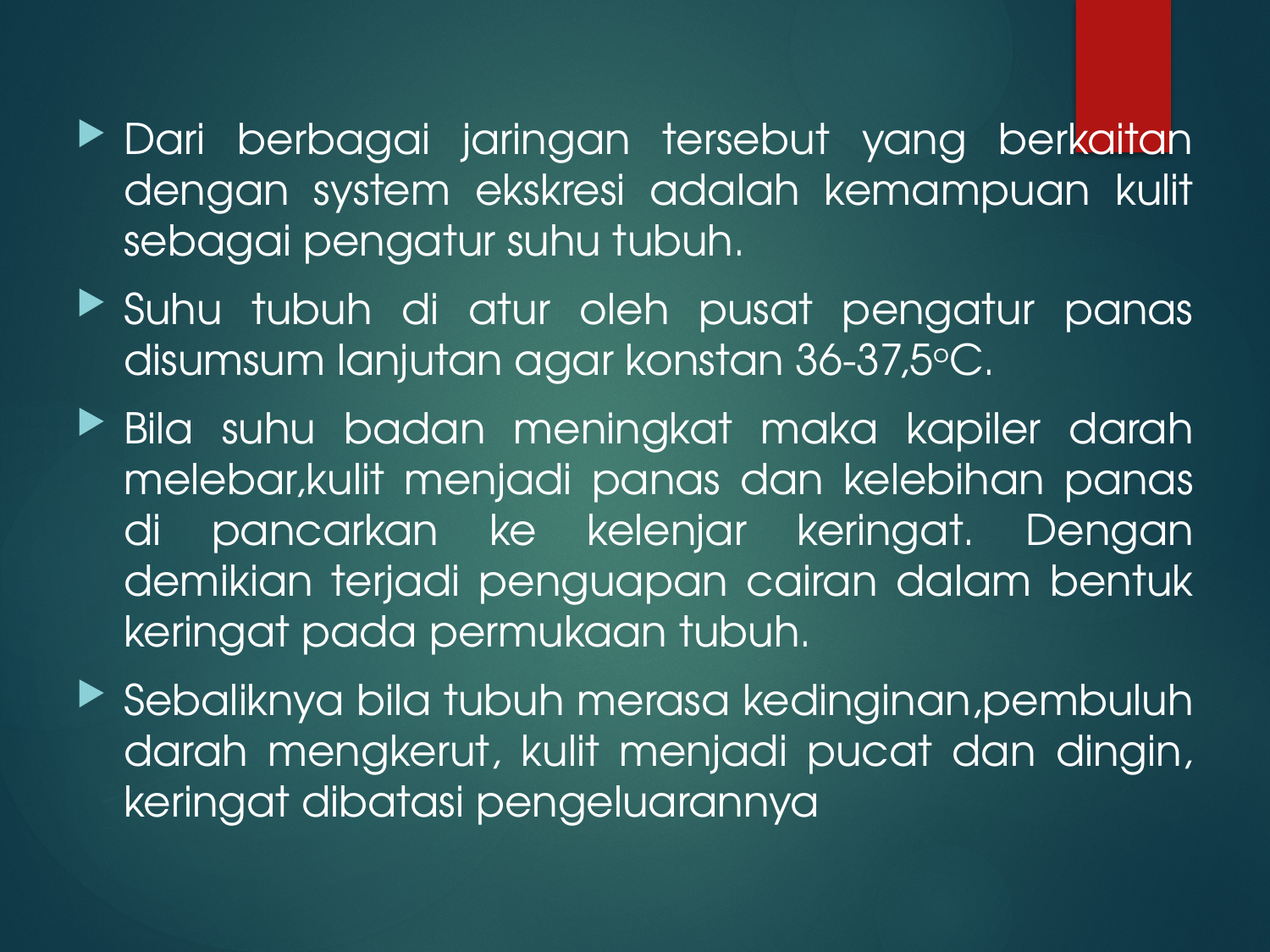

Dari berbagai jaringan tersebut yang berkaitan dengan system ekskresi adalah kemampuan kulit sebagai pengatur suhu tubuh.
Suhu tubuh di atur oleh pusat pengatur panas disumsum lanjutan agar konstan 36-37,5oC.
Bila suhu badan meningkat maka kapiler darah melebar,kulit menjadi panas dan kelebihan panas di pancarkan ke kelenjar keringat. Dengan demikian terjadi penguapan cairan dalam bentuk keringat pada permukaan tubuh.
Sebaliknya bila tubuh merasa kedinginan,pembuluh darah mengkerut, kulit menjadi pucat dan dingin, keringat dibatasi pengeluarannya